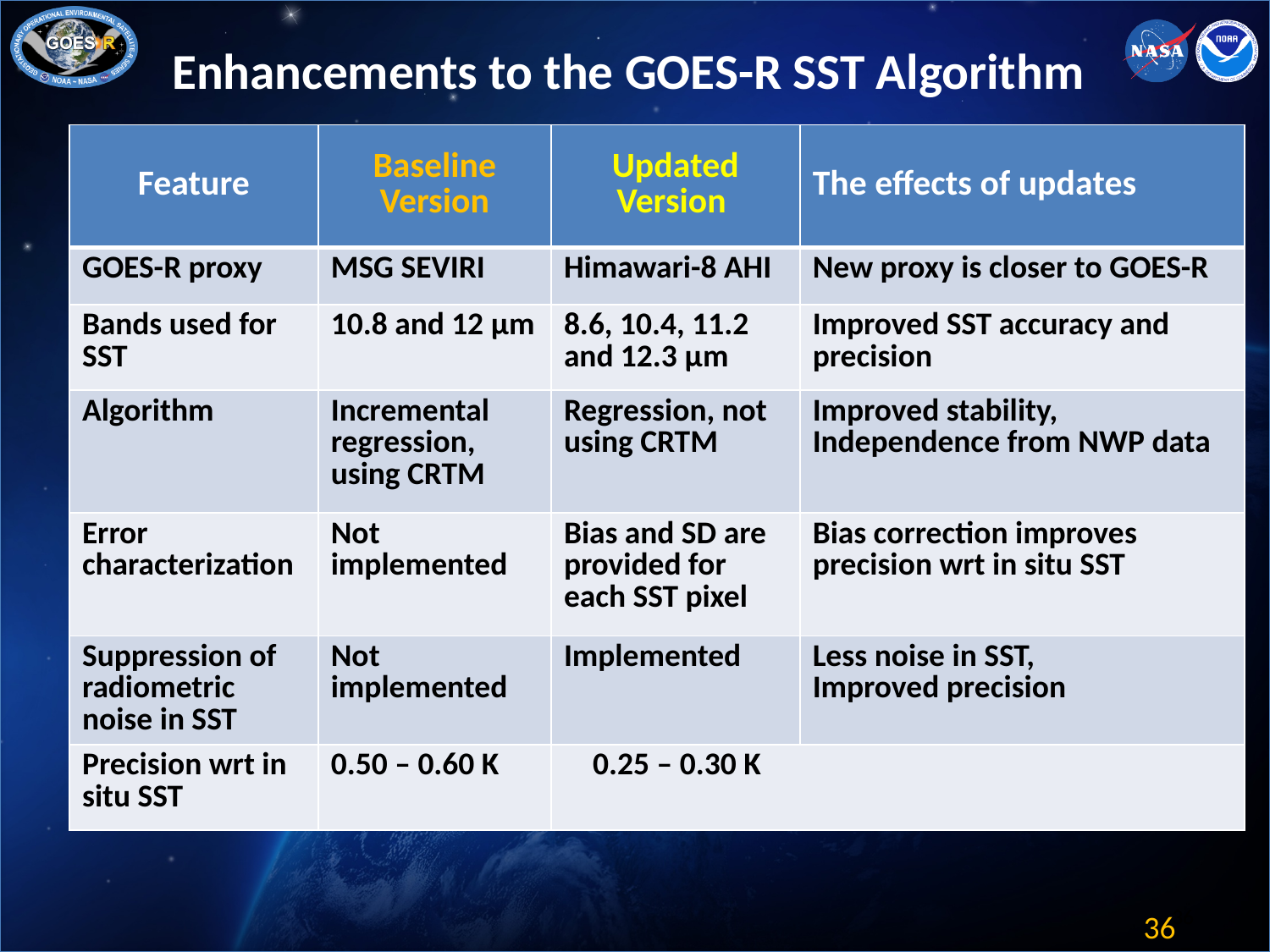

# Enhancements to the GOES-R SST Algorithm
| Feature | Baseline Version | Updated Version | The effects of updates |
| --- | --- | --- | --- |
| GOES-R proxy | MSG SEVIRI | Himawari-8 AHI | New proxy is closer to GOES-R |
| Bands used for SST | 10.8 and 12 μm | 8.6, 10.4, 11.2 and 12.3 μm | Improved SST accuracy and precision |
| Algorithm | Incremental regression, using CRTM | Regression, not using CRTM | Improved stability, Independence from NWP data |
| Error characterization | Not implemented | Bias and SD are provided for each SST pixel | Bias correction improves precision wrt in situ SST |
| Suppression of radiometric noise in SST | Not implemented | Implemented | Less noise in SST, Improved precision |
| Precision wrt in situ SST | 0.50 – 0.60 K | 0.25 – 0.30 K |  |
36
36